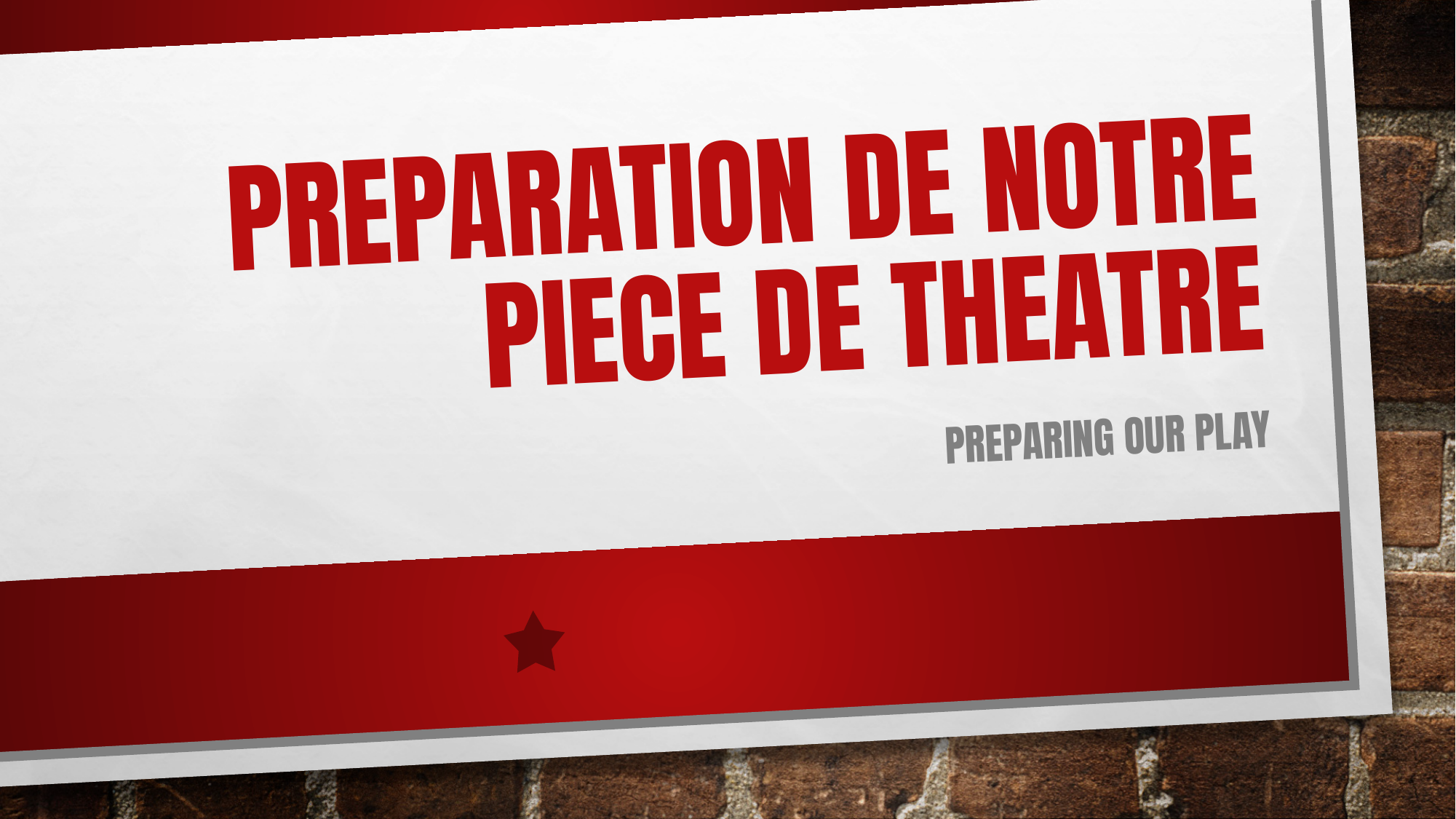

# Preparation de notre piece de theatre
Preparing our play